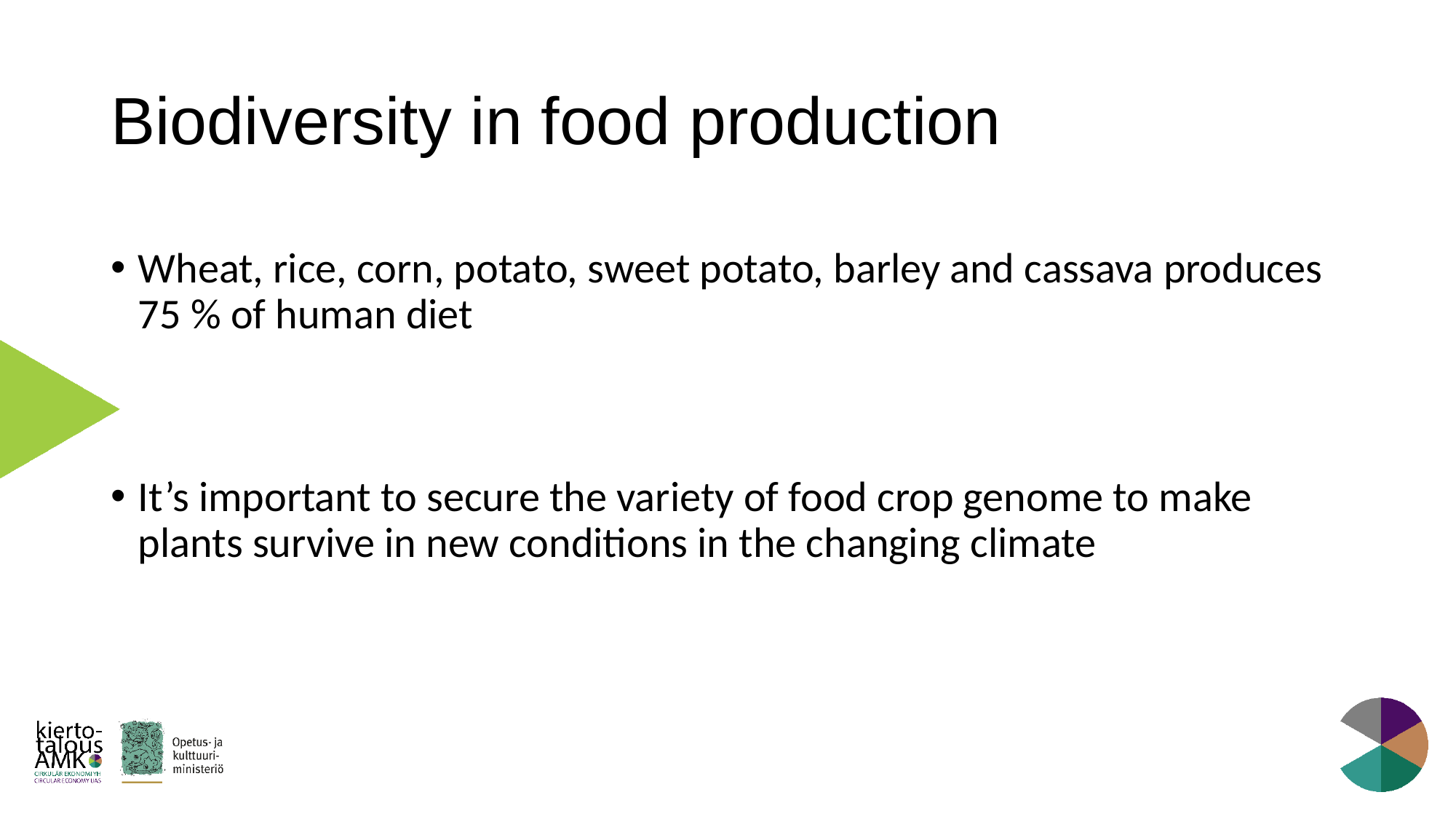

# Biodiversity in food production

Wheat, rice, corn, potato, sweet potato, barley and cassava produces 75 % of human diet

It’s important to secure the variety of food crop genome to make plants survive in new conditions in the changing climate